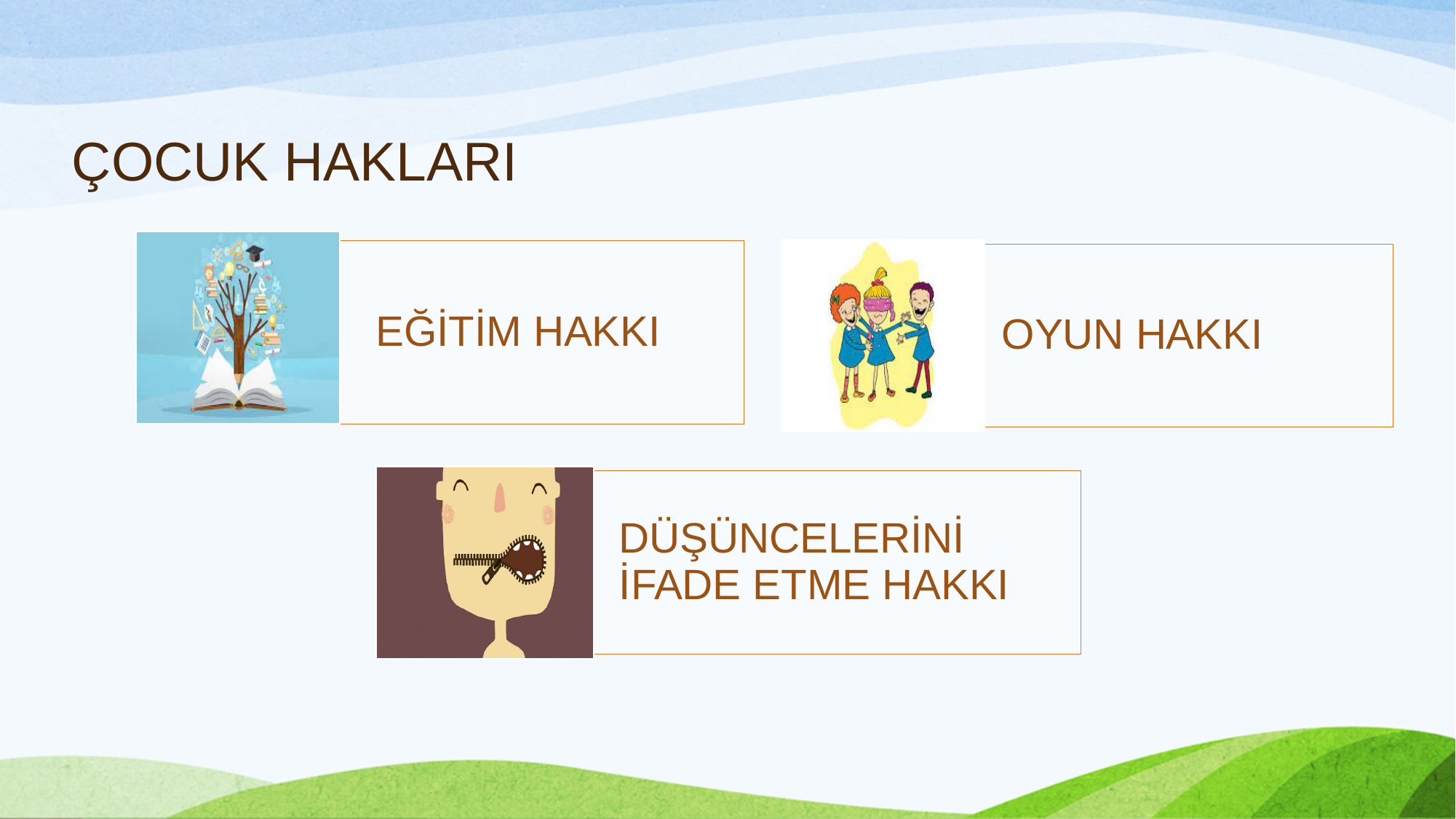

# ÇOCUK HAKLARI
EĞİTİM HAKKI
      OYUN HAKKI
DÜŞÜNCELERİNİ İFADE ETME HAKKI